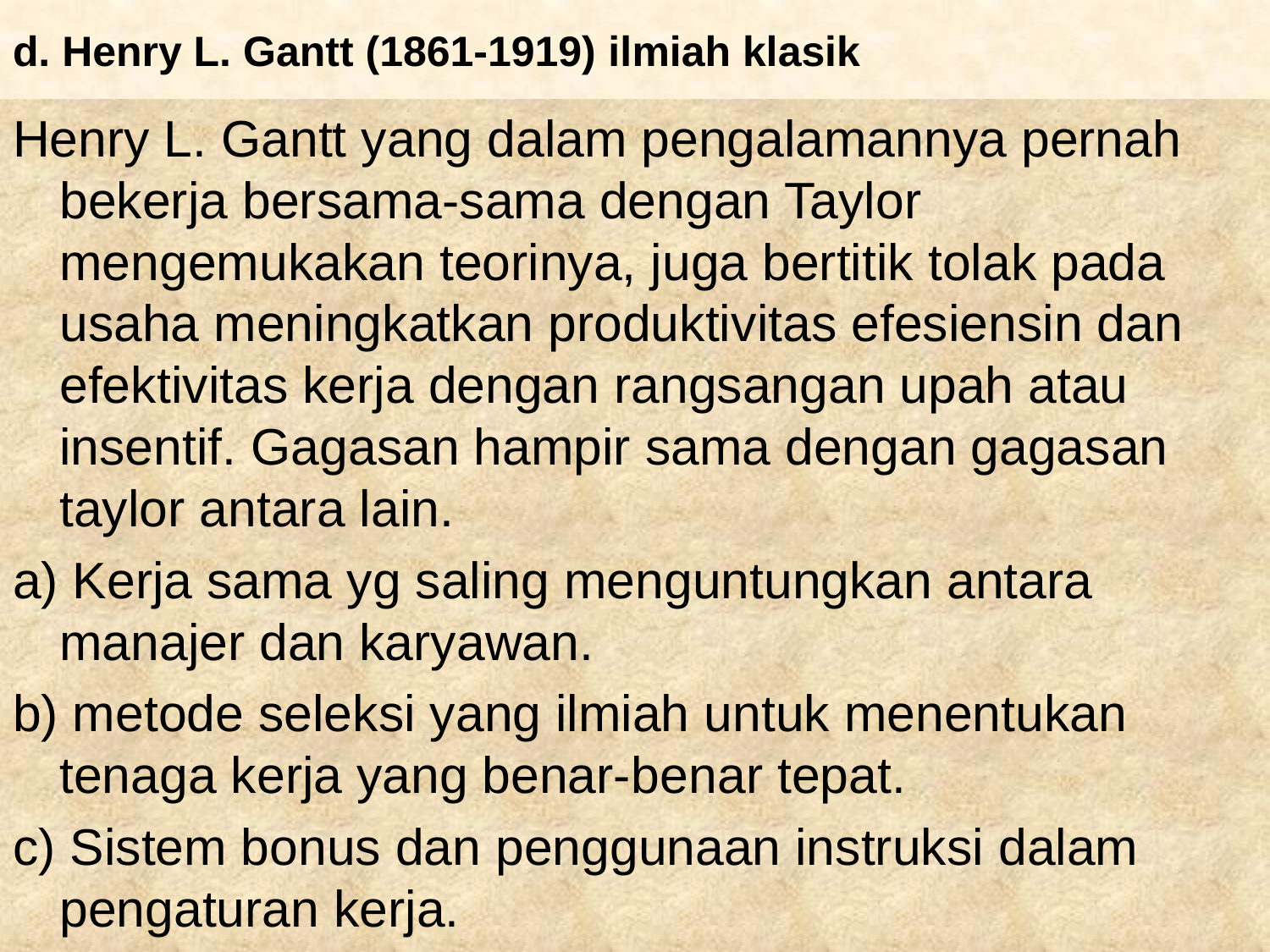

# d. Henry L. Gantt (1861-1919) ilmiah klasik
Henry L. Gantt yang dalam pengalamannya pernah bekerja bersama-sama dengan Taylor mengemukakan teorinya, juga bertitik tolak pada usaha meningkatkan produktivitas efesiensin dan efektivitas kerja dengan rangsangan upah atau insentif. Gagasan hampir sama dengan gagasan taylor antara lain.
a) Kerja sama yg saling menguntungkan antara manajer dan karyawan.
b) metode seleksi yang ilmiah untuk menentukan tenaga kerja yang benar-benar tepat.
c) Sistem bonus dan penggunaan instruksi dalam pengaturan kerja.